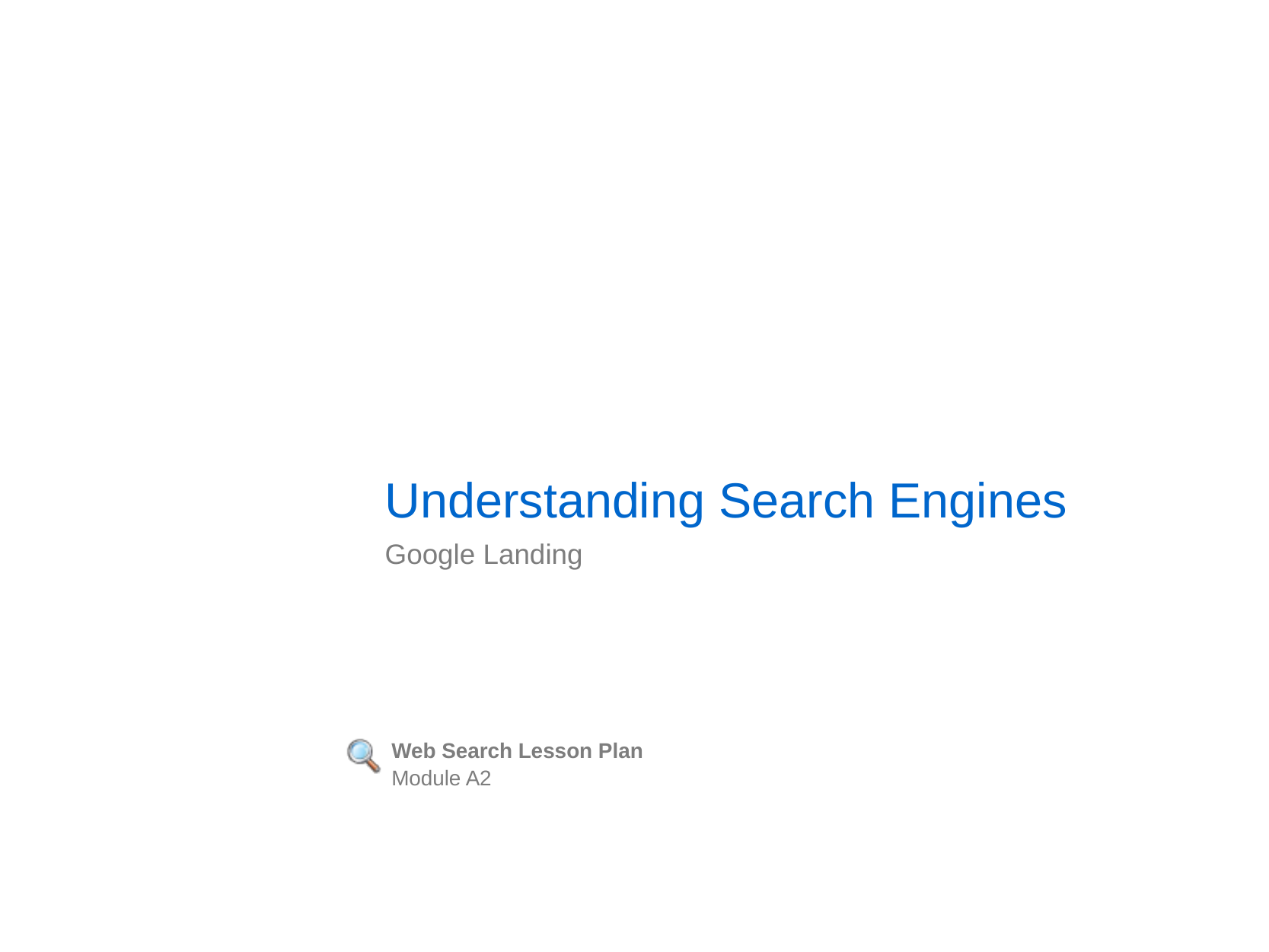

Understanding Search Engines
Google Landing
Web Search Lesson Plan
Module A2